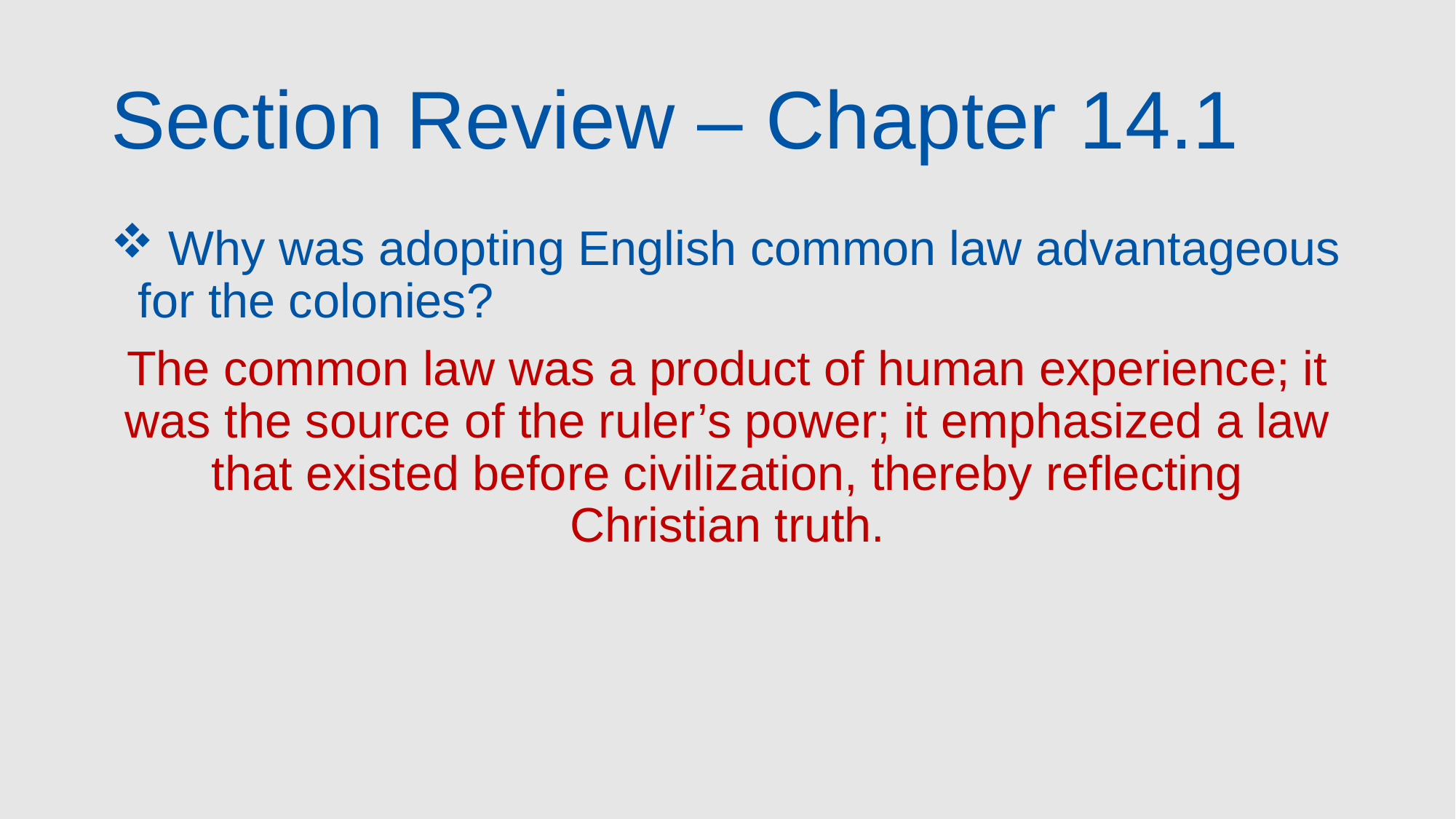

# Section Review – Chapter 14.1
 Why was adopting English common law advantageous for the colonies?
The common law was a product of human experience; it was the source of the ruler’s power; it emphasized a law that existed before civilization, thereby reflecting Christian truth.